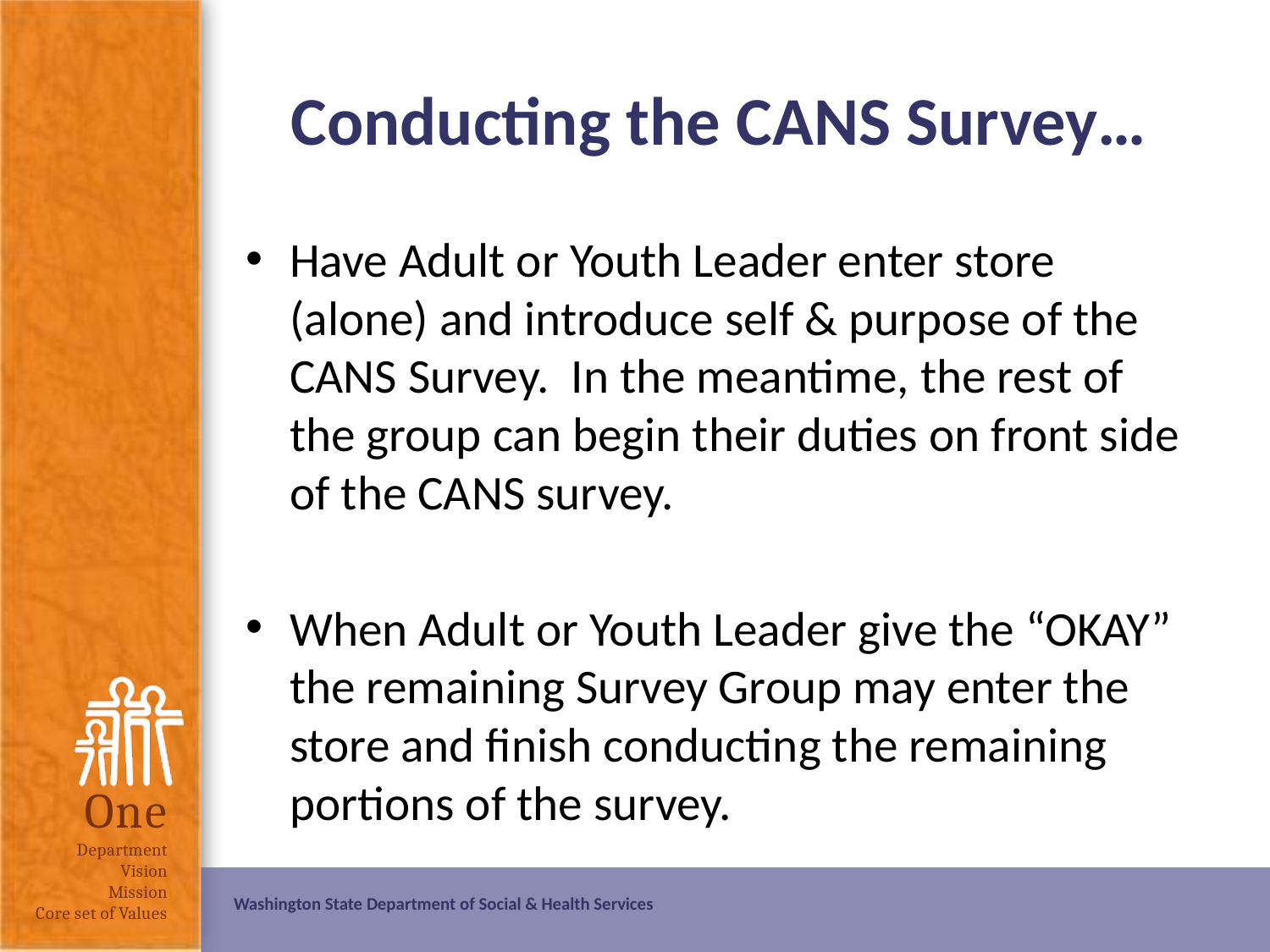

# Conducting the CANS Survey…
Have Adult or Youth Leader enter store (alone) and introduce self & purpose of the CANS Survey.  In the meantime, the rest of the group can begin their duties on front side of the CANS survey.

When Adult or Youth Leader give the “OKAY” the remaining Survey Group may enter the store and finish conducting the remaining portions of the survey.